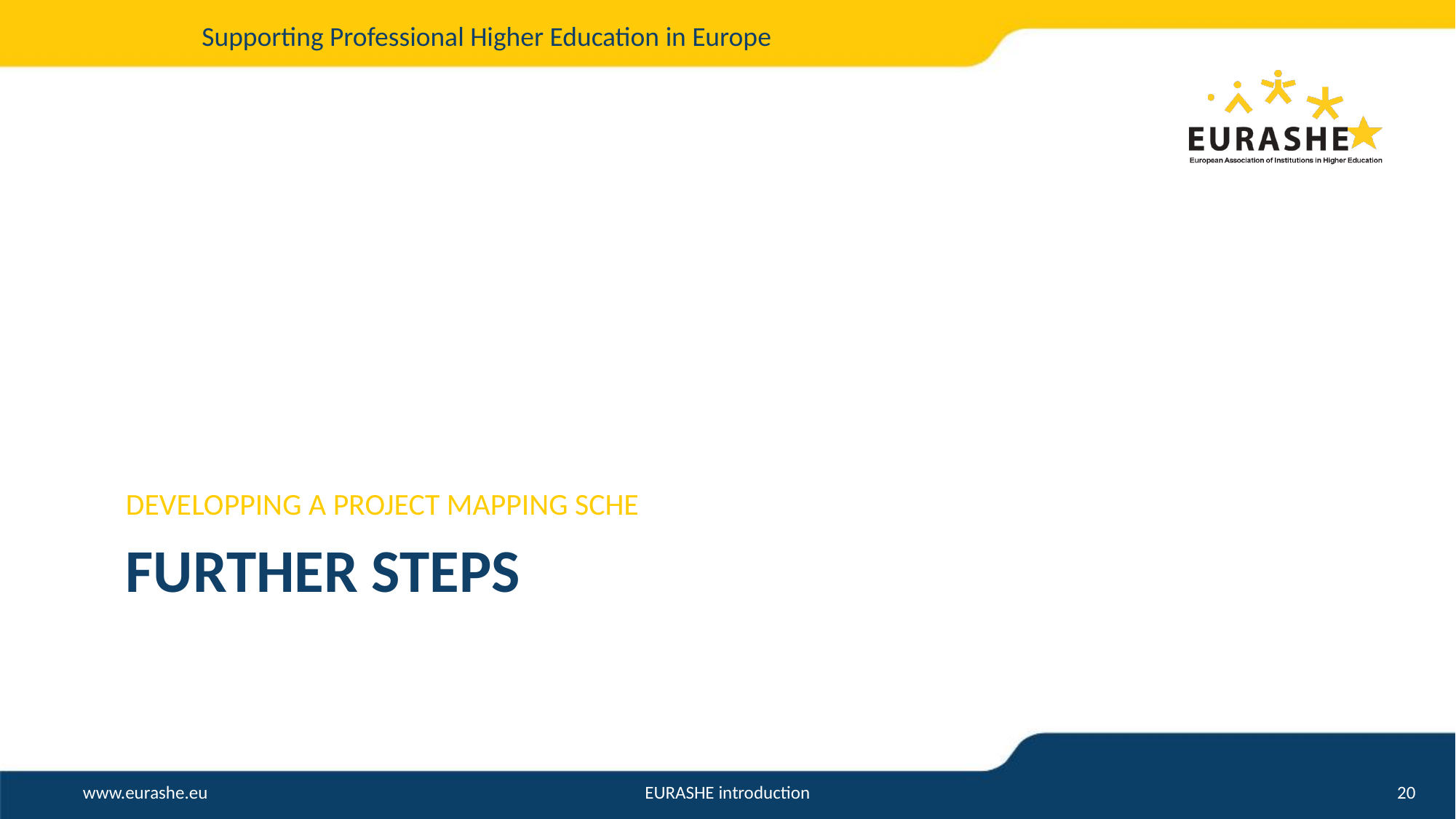

DEVELOPPING A PROJECT MAPPING SCHE
# Further steps
EURASHE introduction
20